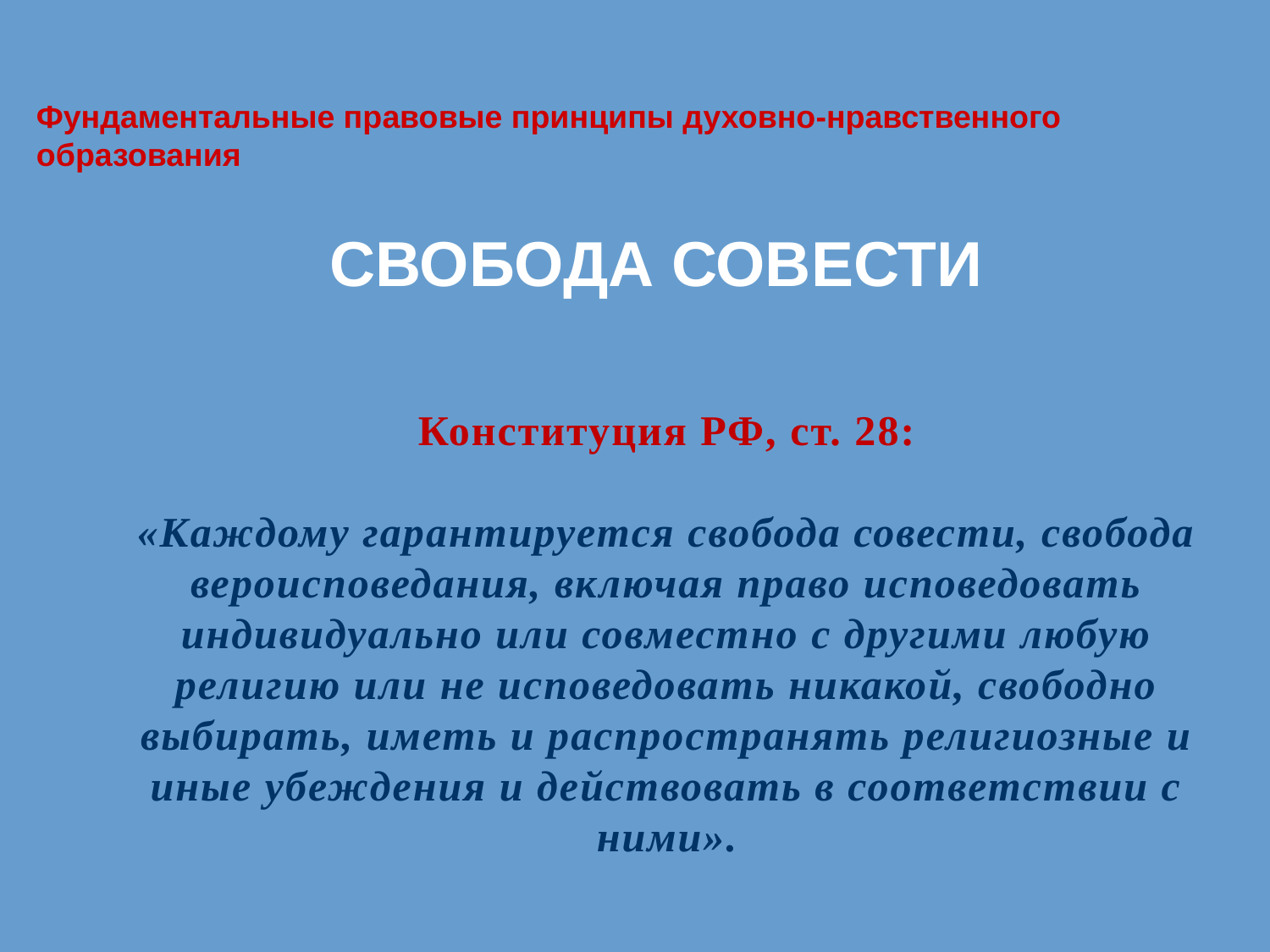

Фундаментальные правовые принципы духовно-нравственного образования
СВОБОДА СОВЕСТИ
Конституция РФ, ст. 28:

«Каждому гарантируется свобода совести, свобода вероисповедания, включая право исповедовать индивидуально или совместно с другими любую религию или не исповедовать никакой, свободно выбирать, иметь и распространять религиозные и иные убеждения и действовать в соответствии с ними».